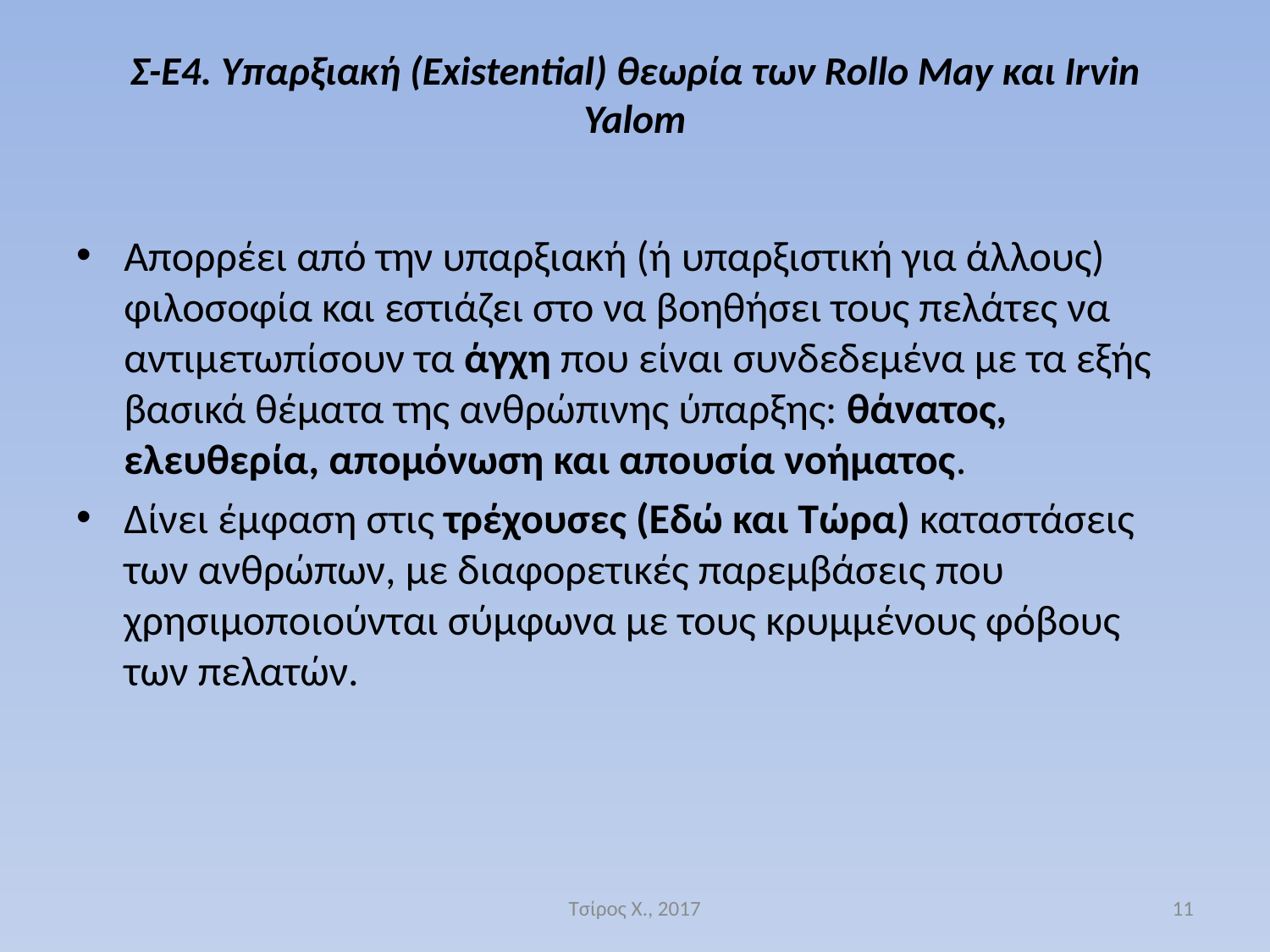

# Σ-Ε4. Υπαρξιακή (Existential) θεωρία των Rollo May και Irvin Yalom
Απορρέει από την υπαρξιακή (ή υπαρξιστική για άλλους) φιλοσοφία και εστιάζει στο να βοηθήσει τους πελάτες να αντιμετωπίσουν τα άγχη που είναι συνδεδεμένα με τα εξής βασικά θέματα της ανθρώπινης ύπαρξης: θάνατος, ελευθερία, απομόνωση και απουσία νοήματος.
Δίνει έμφαση στις τρέχουσες (Εδώ και Τώρα) καταστάσεις των ανθρώπων, με διαφορετικές παρεμβάσεις που χρησιμοποιούνται σύμφωνα με τους κρυμμένους φόβους των πελατών.

Τσίρος Χ., 2017
11